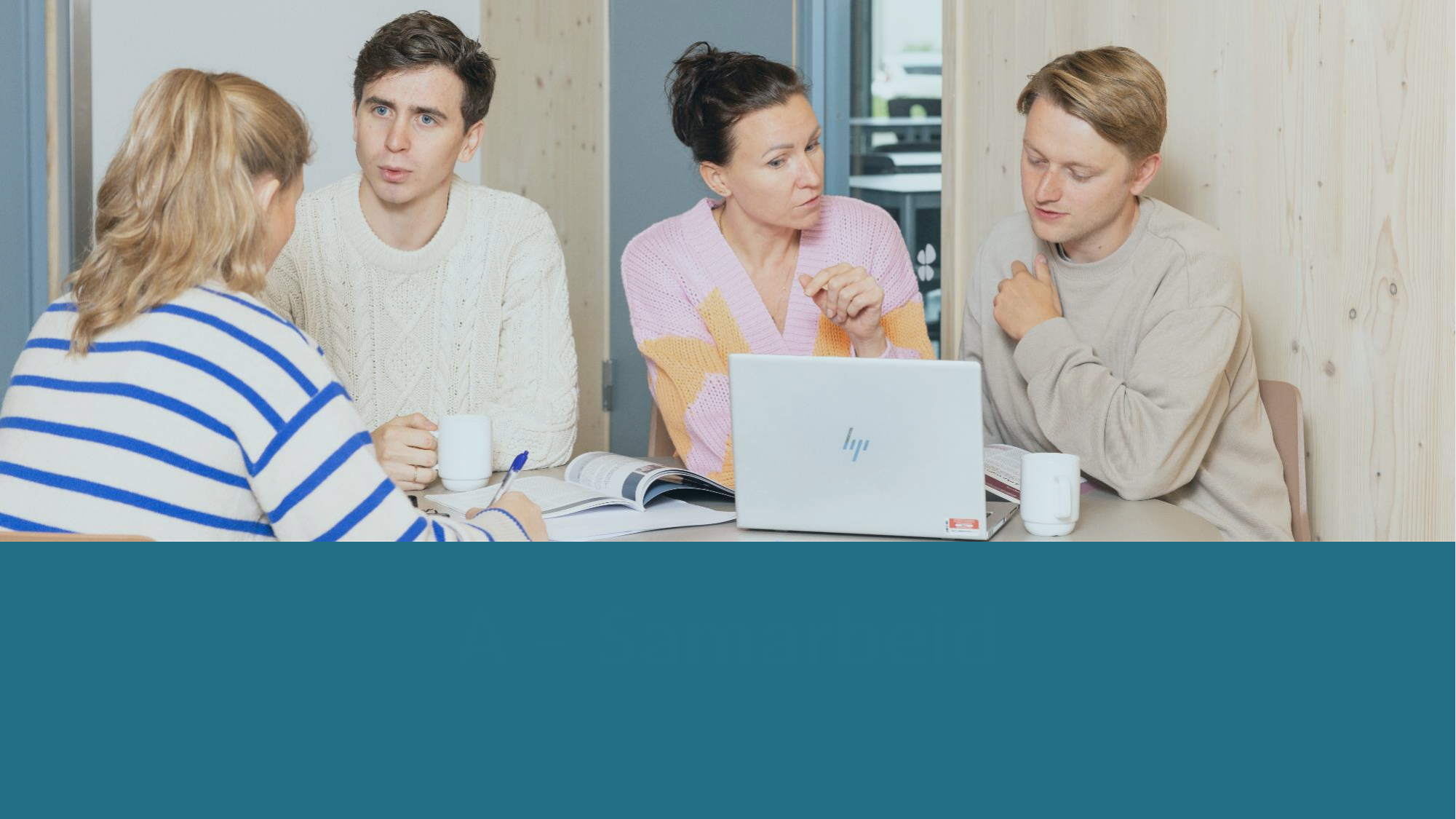

# A – Samarbeid
Elevenes utbytte av uteundervisning